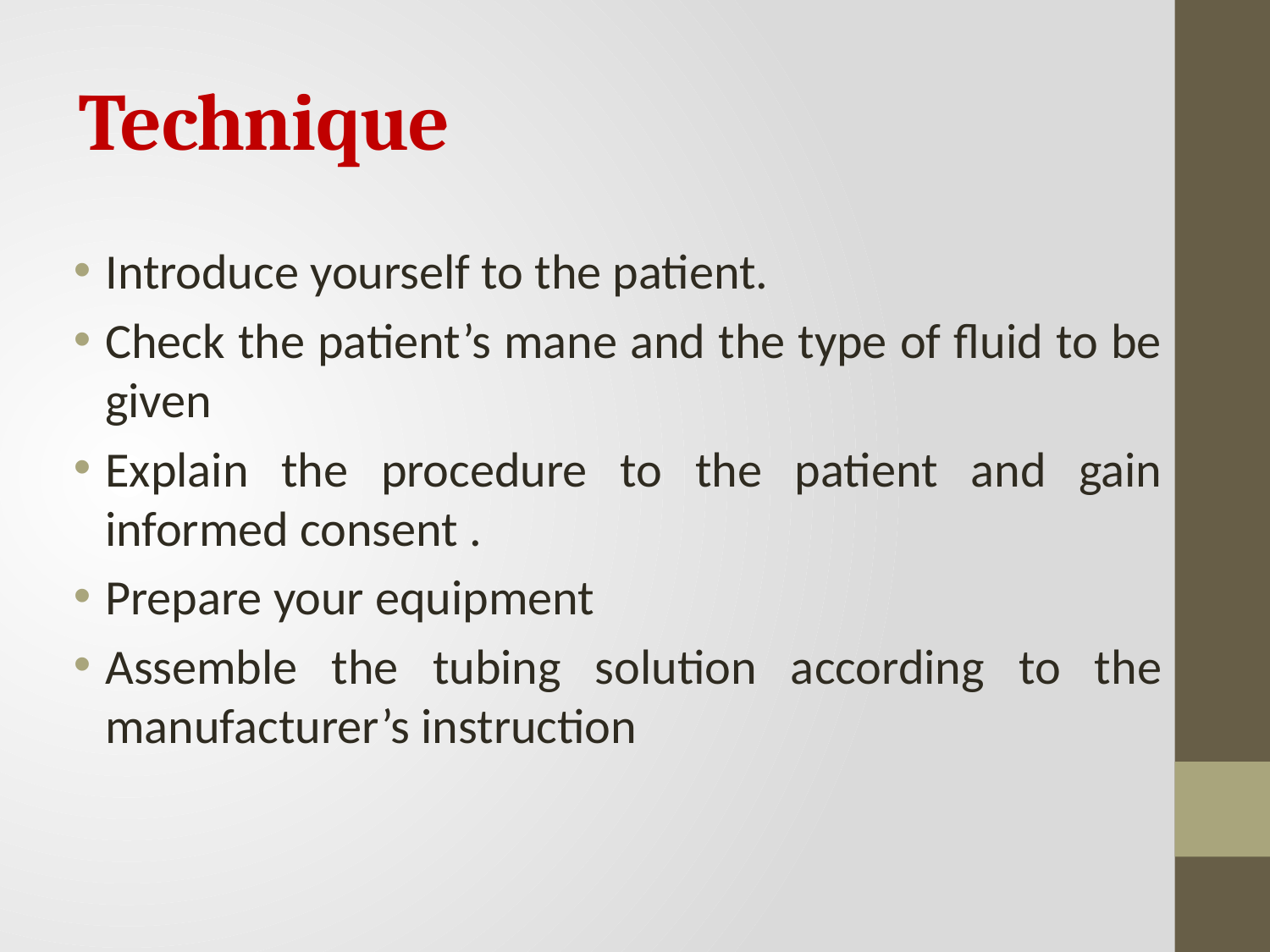

# Technique
Introduce yourself to the patient.
Check the patient’s mane and the type of fluid to be given
Explain the procedure to the patient and gain informed consent .
Prepare your equipment
Assemble the tubing solution according to the manufacturer’s instruction